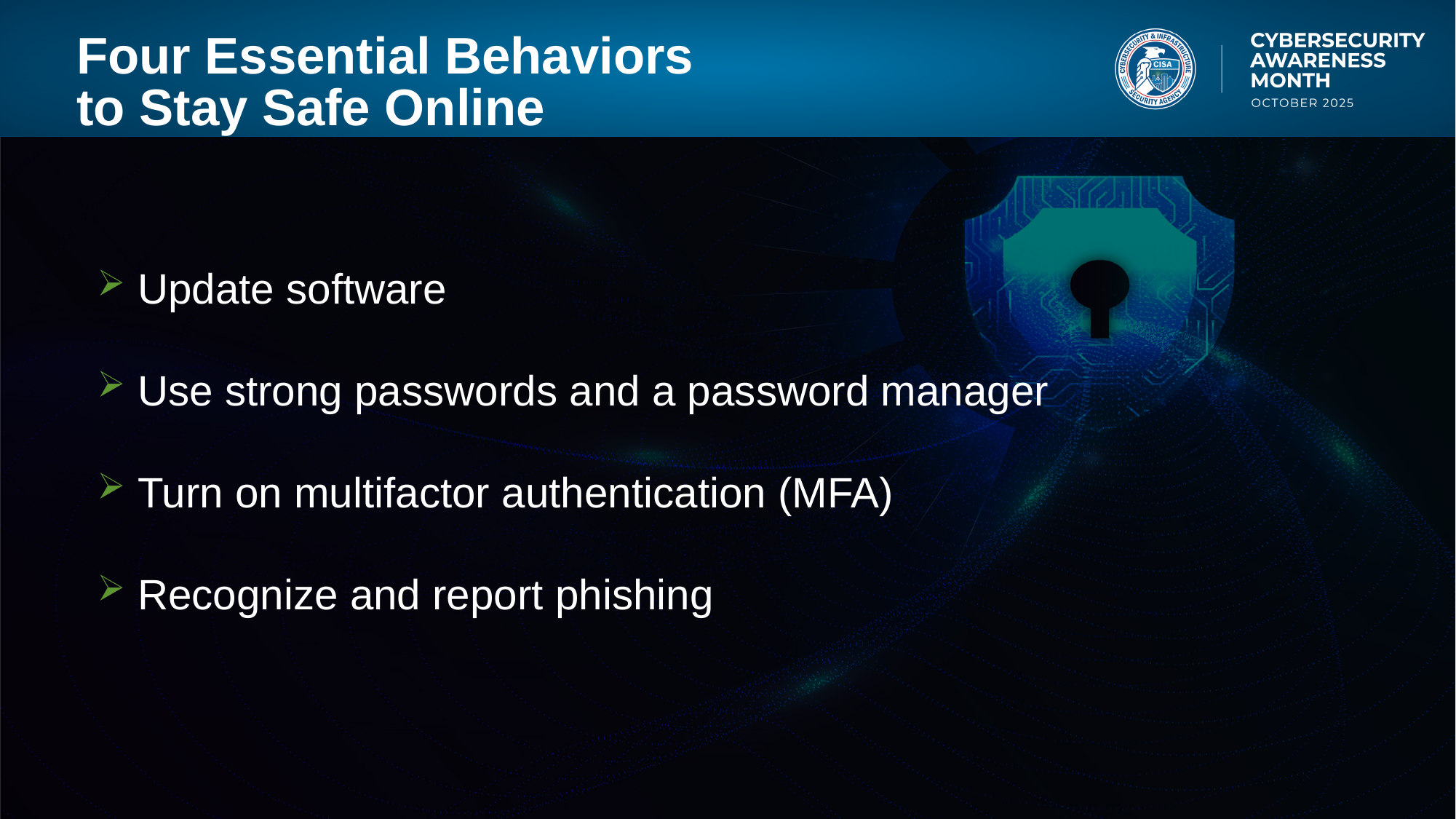

# Four Essential Behaviors to Stay Safe Online
 Update software​​
 Use strong passwords and a password manager ​​
 Turn on multifactor authentication (MFA) ​​
 Recognize and report phishing